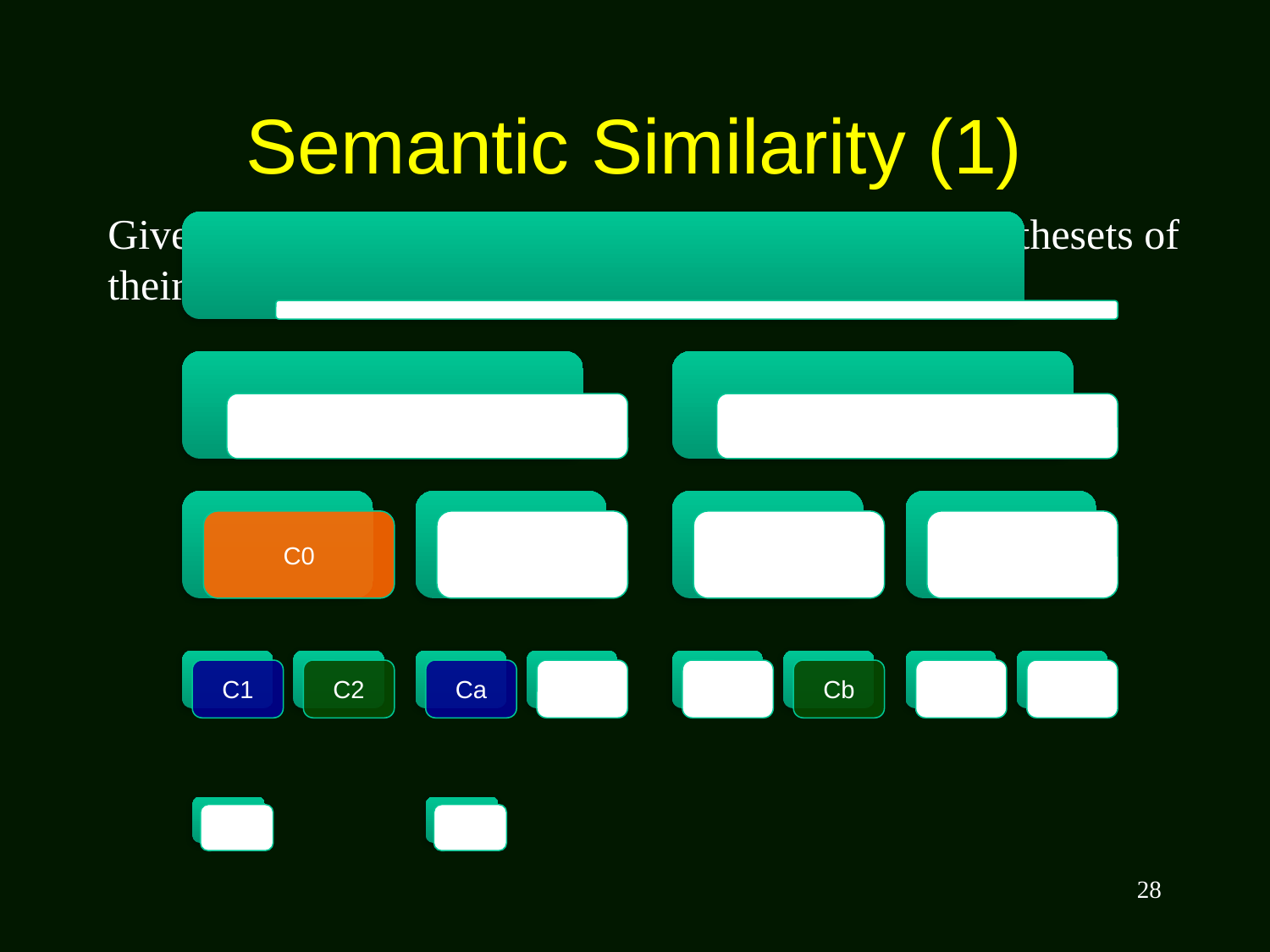

# Semantic Similarity (1)
Given two Wikipedia concepts e1 and e2, we assume thesets of their super classes are Φe1and Φe2 , respectively.
C0
C2
Cb
C1
Ca
28